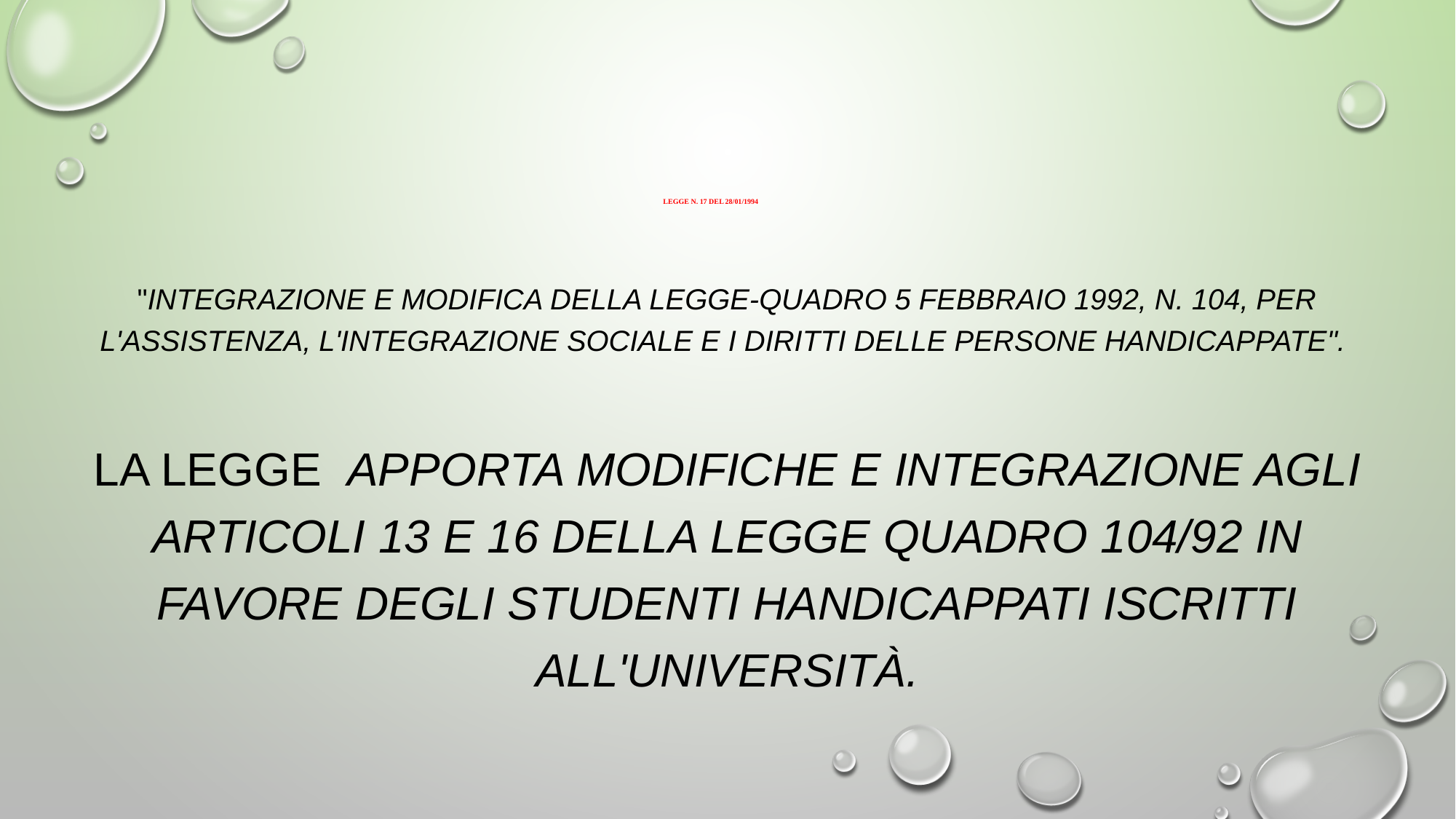

# LEGGE n. 17 del 28/01/1994
"Integrazione e modifica della legge-quadro 5 febbraio 1992, n. 104, per l'assistenza, l'integrazione sociale e i diritti delle persone handicappate".

La legge  apporta modifiche e integrazione agli articoli 13 e 16 della Legge quadro 104/92 in favore degli studenti handicappati iscritti all'università.